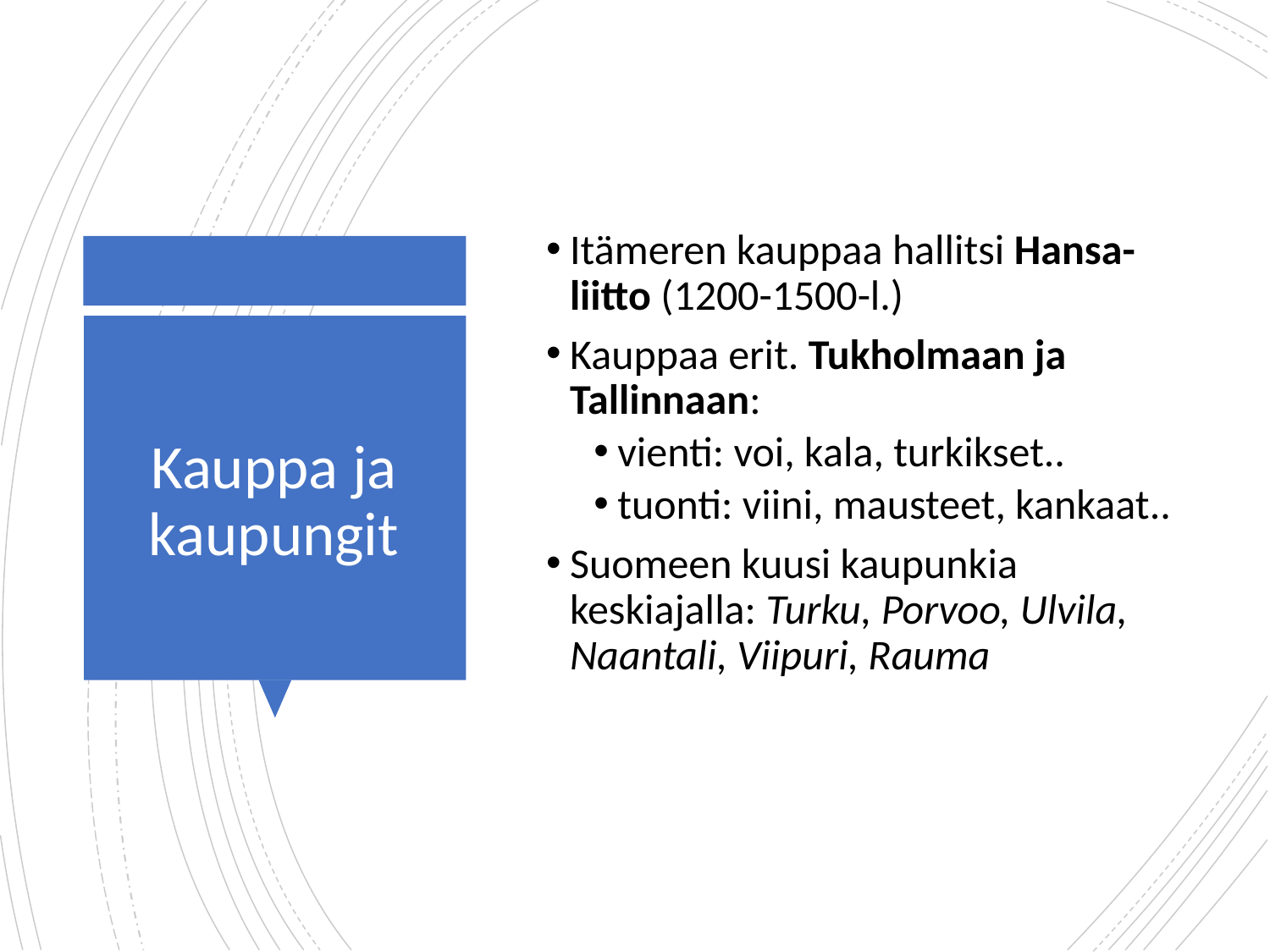

Itämeren kauppaa hallitsi Hansa-liitto (1200-1500-l.)
Kauppaa erit. Tukholmaan ja Tallinnaan:
vienti: voi, kala, turkikset..
tuonti: viini, mausteet, kankaat..
Suomeen kuusi kaupunkia keskiajalla: Turku, Porvoo, Ulvila, Naantali, Viipuri, Rauma

# Kauppa ja kaupungit